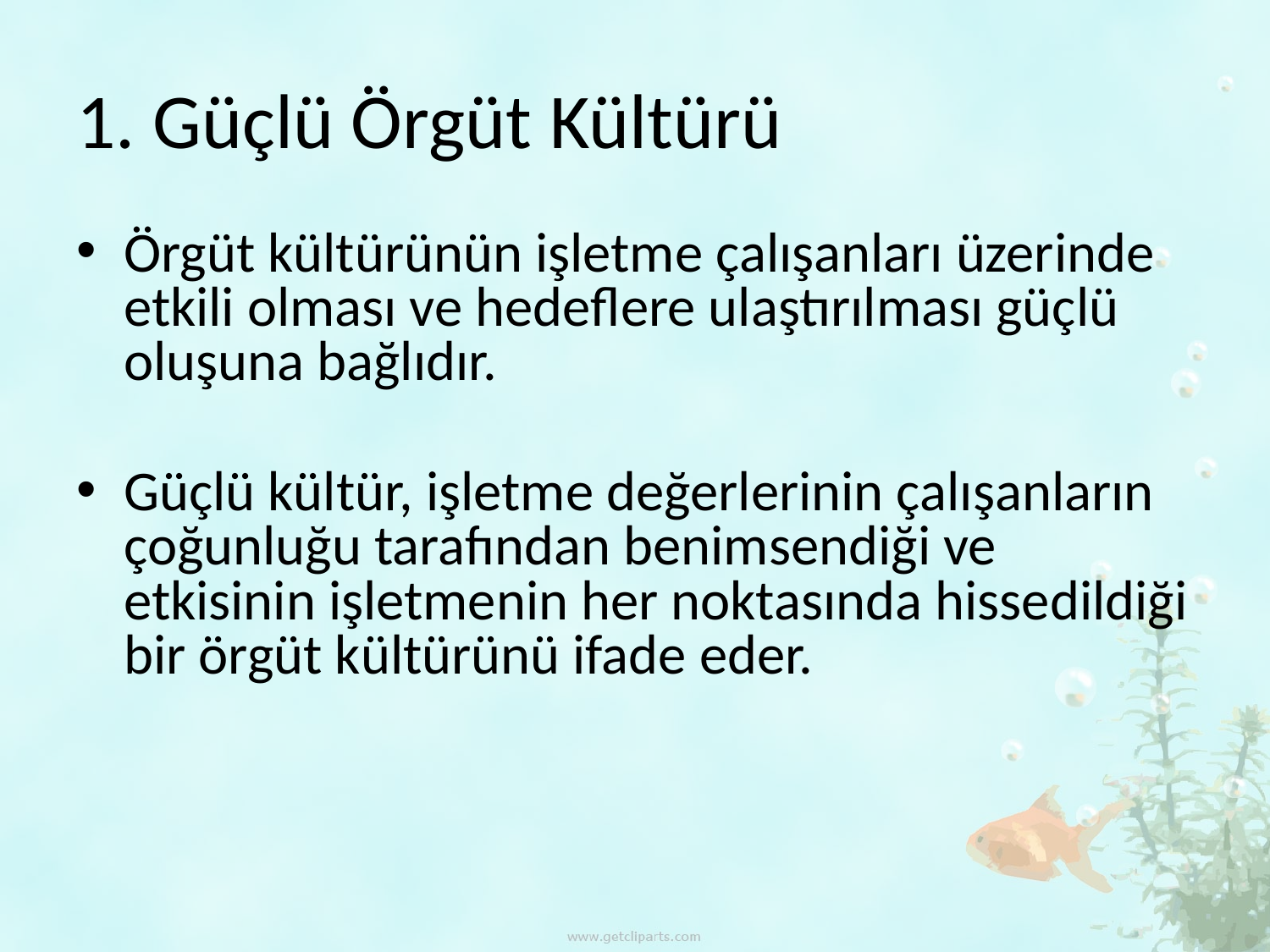

# 1. Güçlü Örgüt Kültürü
Örgüt kültürünün işletme çalışanları üzerinde etkili olması ve hedeflere ulaştırılması güçlü oluşuna bağlıdır.

Güçlü kültür, işletme değerlerinin çalışanların çoğunluğu tarafından benimsendiği ve etkisinin işletmenin her noktasında hissedildiği bir örgüt kültürünü ifade eder.